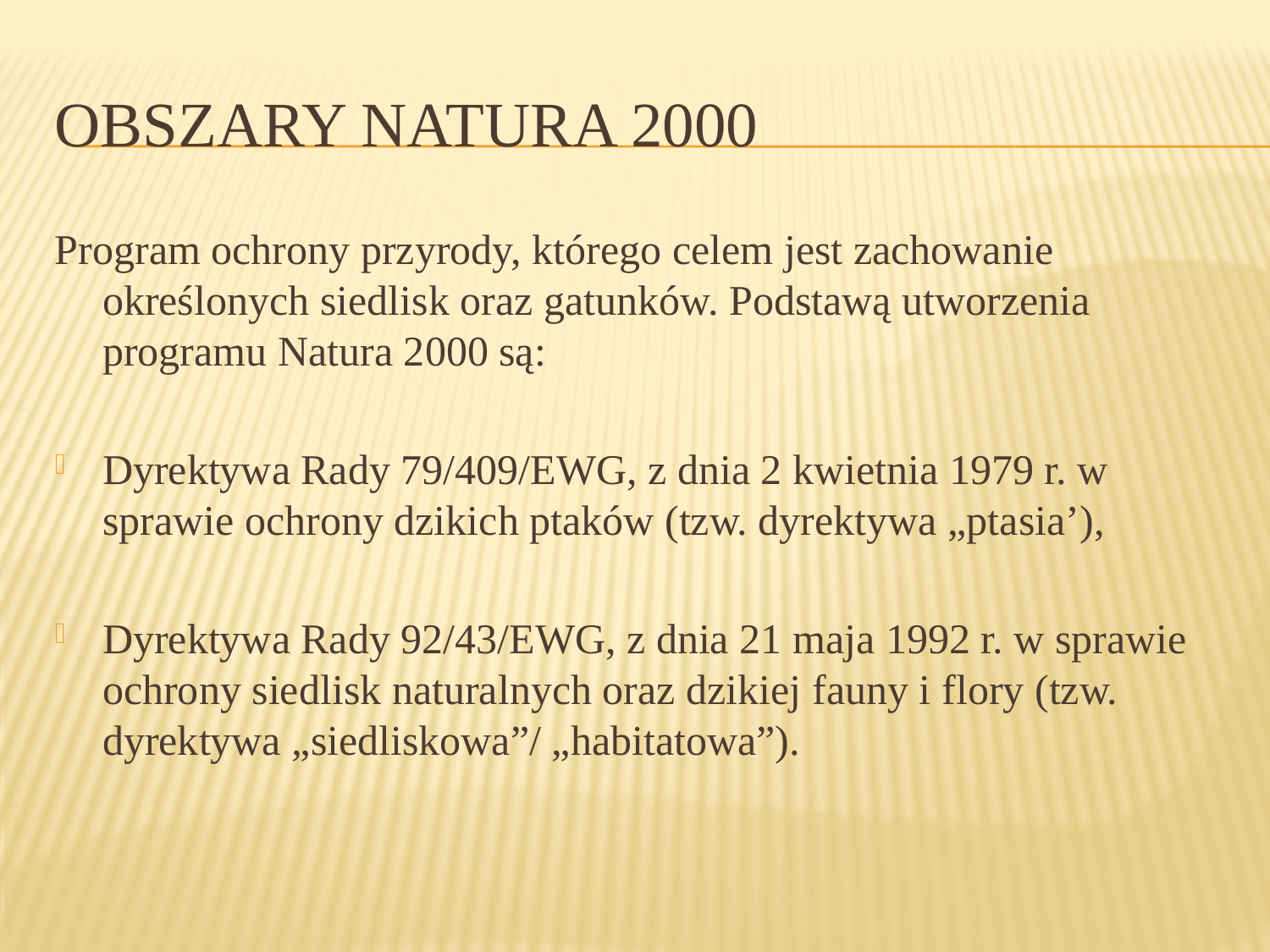

# Obszary Natura 2000
Program ochrony przyrody, którego celem jest zachowanie określonych siedlisk oraz gatunków. Podstawą utworzenia programu Natura 2000 są:

Dyrektywa Rady 79/409/EWG, z dnia 2 kwietnia 1979 r. w sprawie ochrony dzikich ptaków (tzw. dyrektywa „ptasia’),

Dyrektywa Rady 92/43/EWG, z dnia 21 maja 1992 r. w sprawie ochrony siedlisk naturalnych oraz dzikiej fauny i flory (tzw. dyrektywa „siedliskowa”/ „habitatowa”).